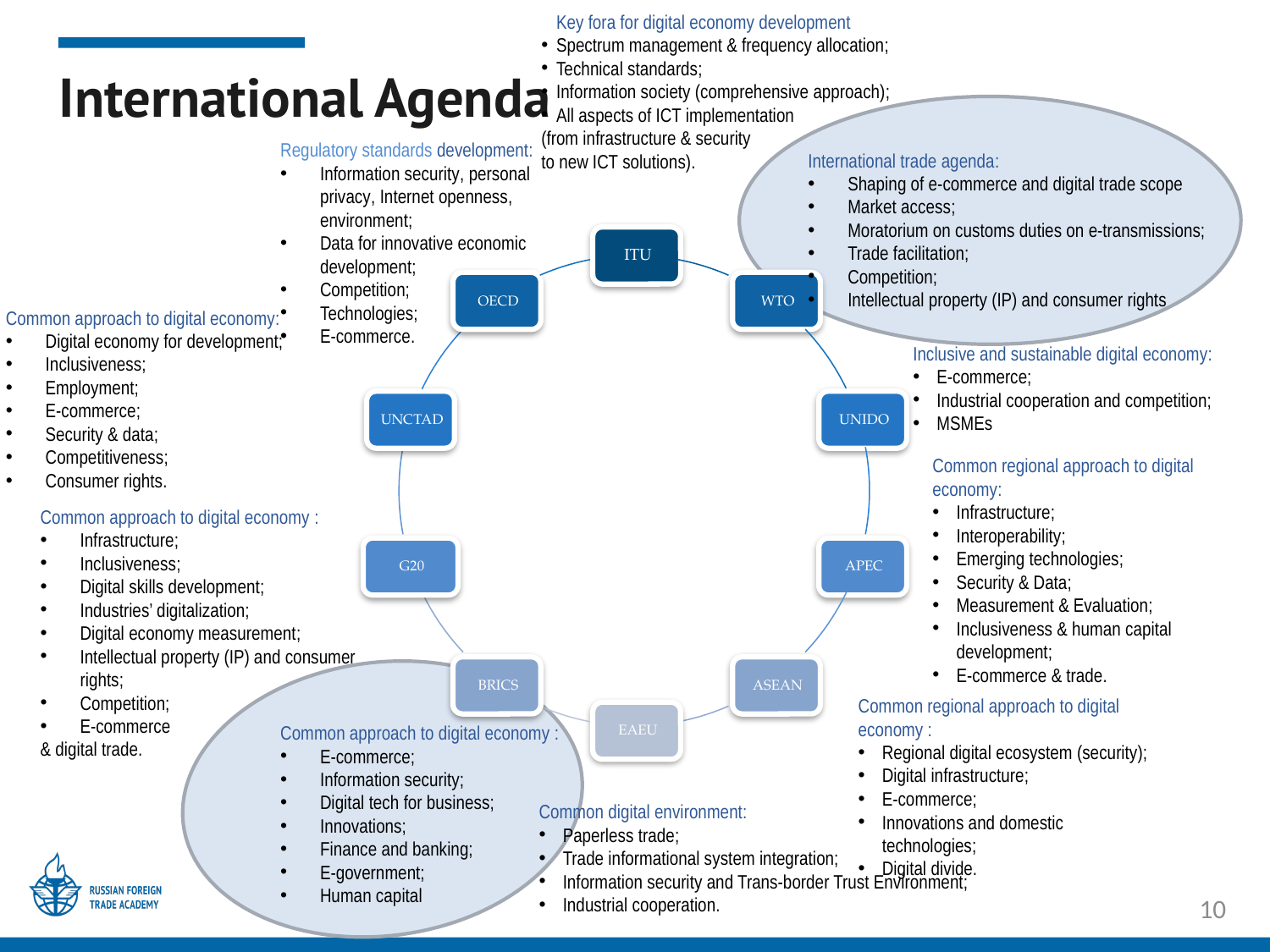

Key fora for digital economy development
Spectrum management & frequency allocation;
Technical standards;
Information society (comprehensive approach);
All aspects of ICT implementation
(from infrastructure & security
to new ICT solutions).

# International Agenda

Regulatory standards development:
Information security, personal privacy, Internet openness, environment;
Data for innovative economic development;
Competition;
Technologies;
E-commerce.
International trade agenda:
Shaping of e-commerce and digital trade scope
Market access;
Moratorium on customs duties on e-transmissions;
Trade facilitation;
Competition;
Intellectual property (IP) and consumer rights
ITU
WTO
UNIDO
APEC
ASEAN
EAEU
BRICS
G20
UNCTAD
OECD
Common approach to digital economy:
Digital economy for development;
Inclusiveness;
Employment;
E-commerce;
Security & data;
Competitiveness;
Consumer rights.
Inclusive and sustainable digital economy:
E-commerce;
Industrial cooperation and competition;
MSMEs

Common regional approach to digital economy:
Infrastructure;
Interoperability;
Emerging technologies;
Security & Data;
Measurement & Evaluation;
Inclusiveness & human capital development;
E-commerce & trade.
Common approach to digital economy :
Infrastructure;
Inclusiveness;
Digital skills development;
Industries’ digitalization;
Digital economy measurement;
Intellectual property (IP) and consumer rights;
Competition;
E-commerce
& digital trade.

Common regional approach to digital economy :
Regional digital ecosystem (security);
Digital infrastructure;
E-commerce;
Innovations and domestic technologies;
Digital divide.
Common approach to digital economy :
E-commerce;
Information security;
Digital tech for business;
Innovations;
Finance and banking;
E-government;
Human capital
Common digital environment:
Paperless trade;
Trade informational system integration;
Information security and Trans-border Trust Environment;
Industrial cooperation.
10